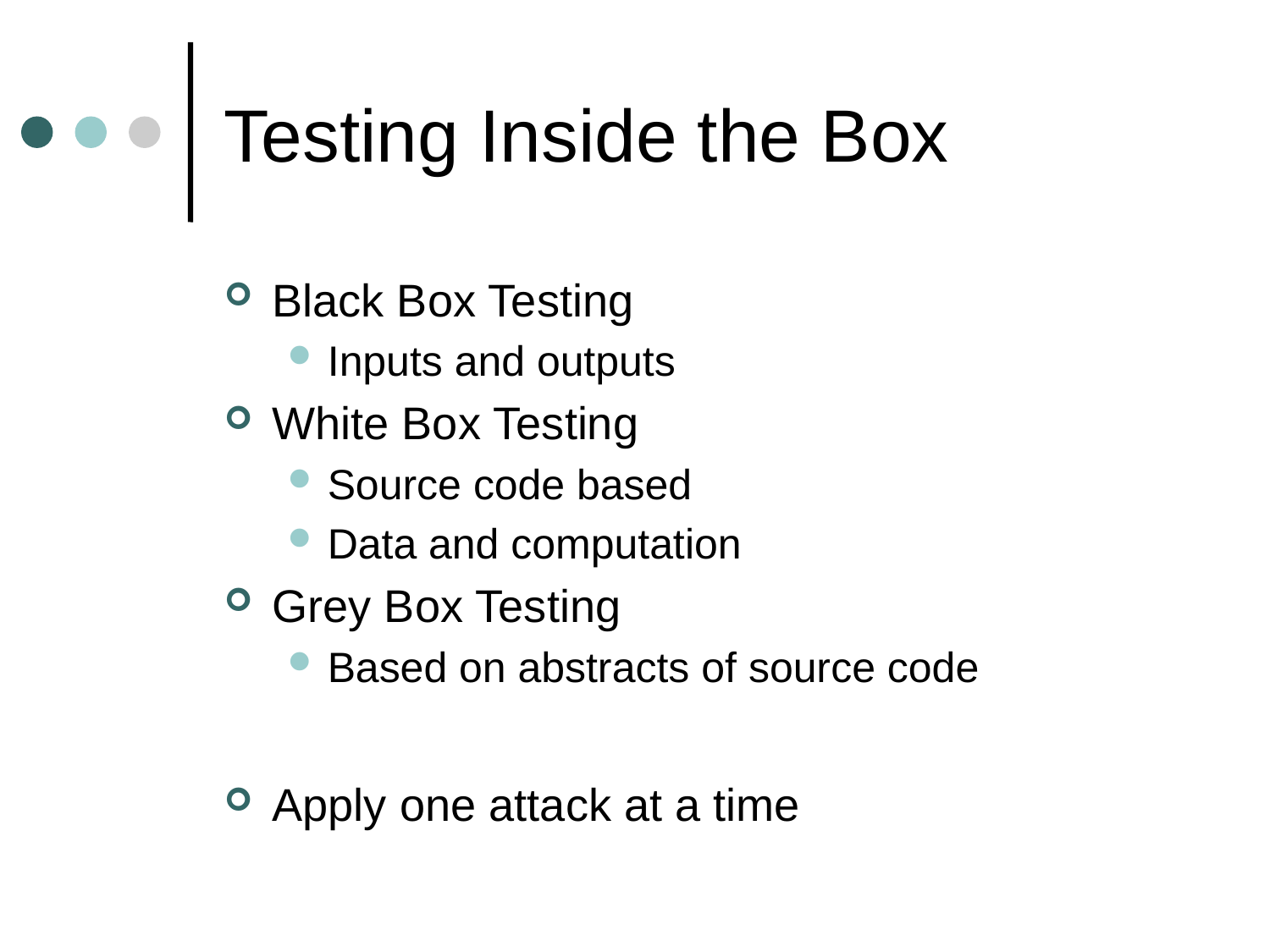

# Testing Inside the Box
Black Box Testing
Inputs and outputs
White Box Testing
Source code based
Data and computation
Grey Box Testing
Based on abstracts of source code

Apply one attack at a time